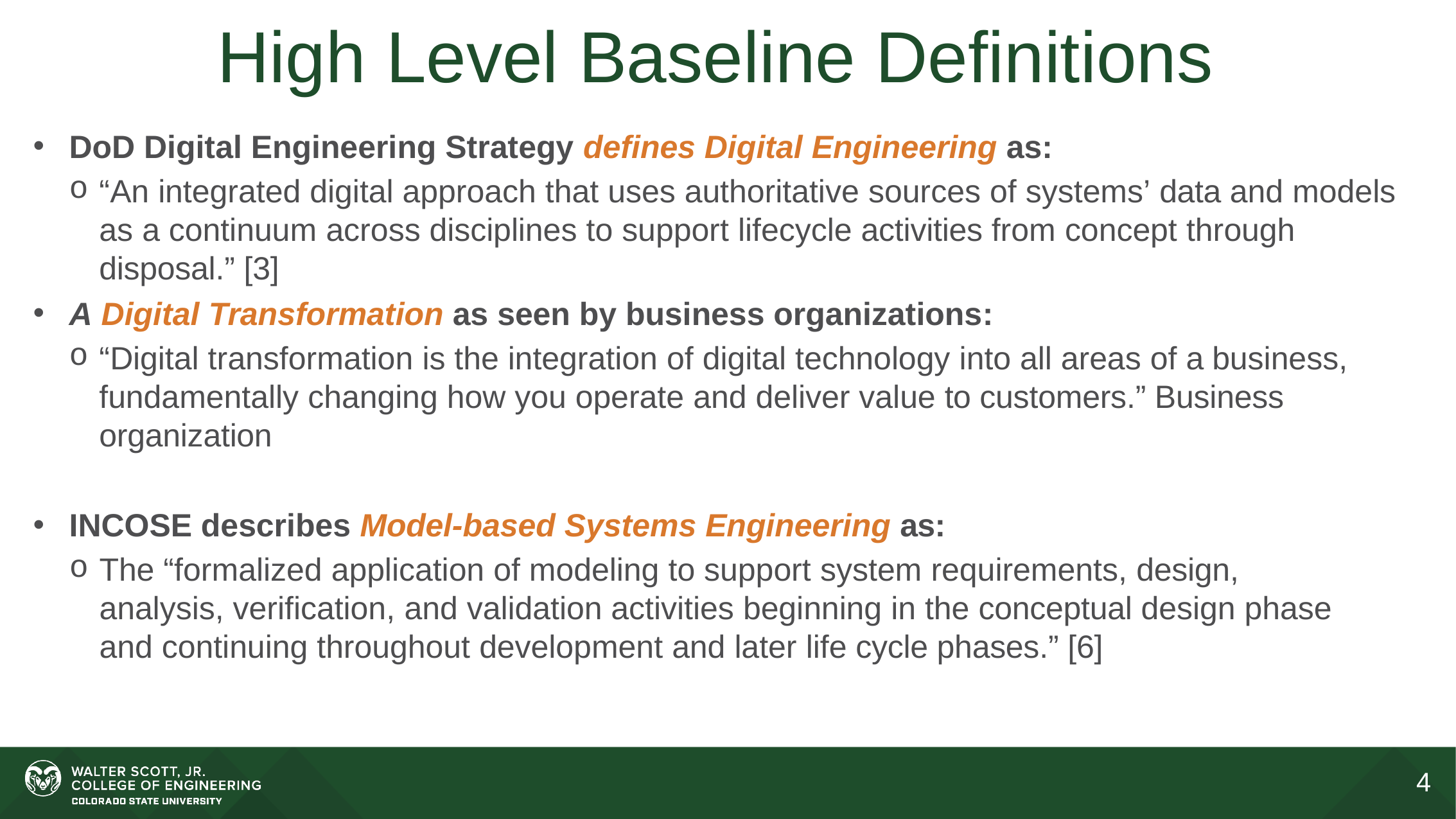

# High Level Baseline Definitions
DoD Digital Engineering Strategy defines Digital Engineering as:
“An integrated digital approach that uses authoritative sources of systems’ data and models as a continuum across disciplines to support lifecycle activities from concept through disposal.” [3]
A Digital Transformation as seen by business organizations:
“Digital transformation is the integration of digital technology into all areas of a business, fundamentally changing how you operate and deliver value to customers.” Business organization

INCOSE describes Model-based Systems Engineering as:
The “formalized application of modeling to support system requirements, design,	analysis, verification, and validation activities beginning in the conceptual design phase and continuing throughout development and later life cycle phases.” [6]

4